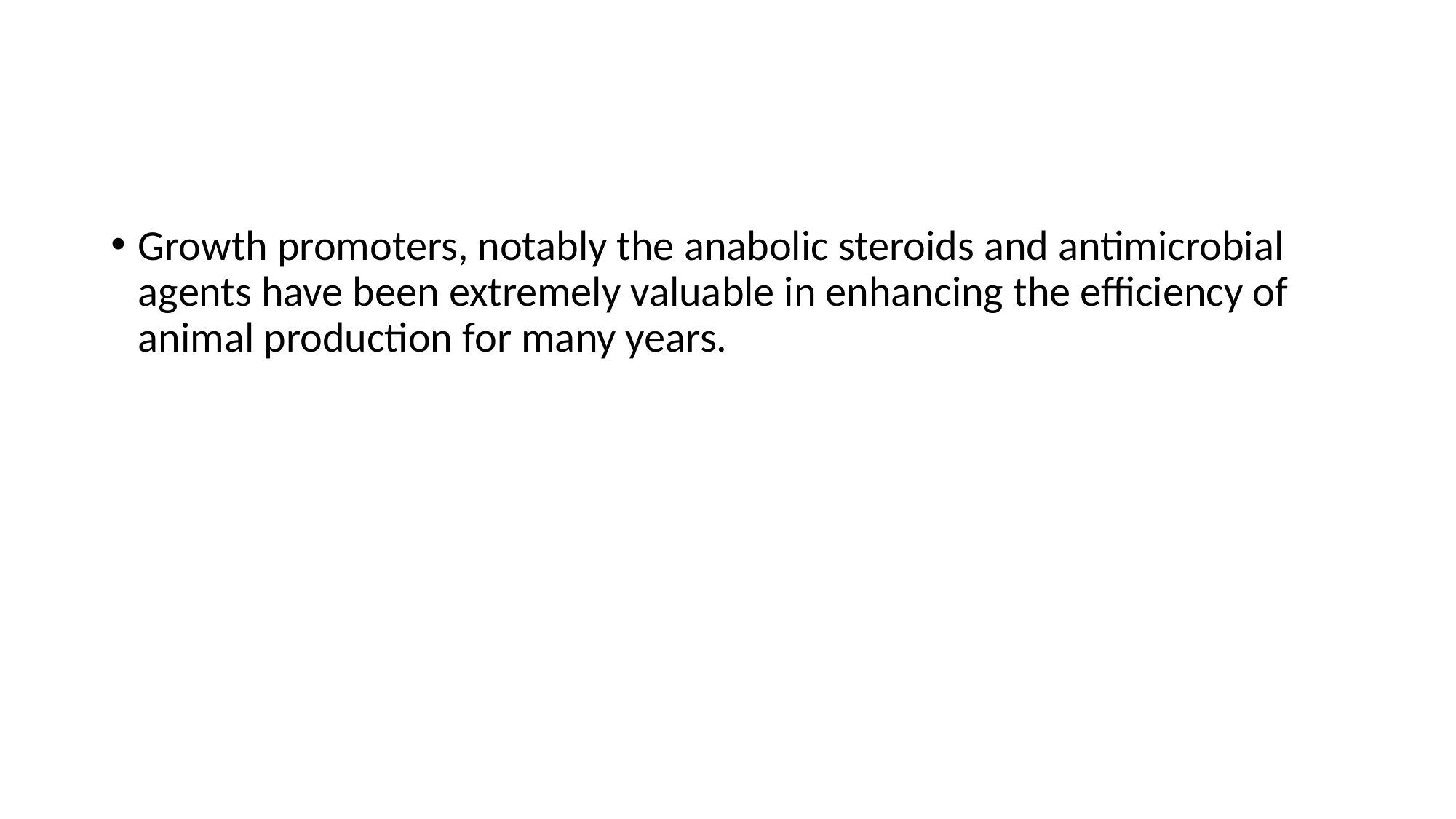

#
Growth promoters, notably the anabolic steroids and antimicrobial agents have been extremely valuable in enhancing the efficiency of animal production for many years.